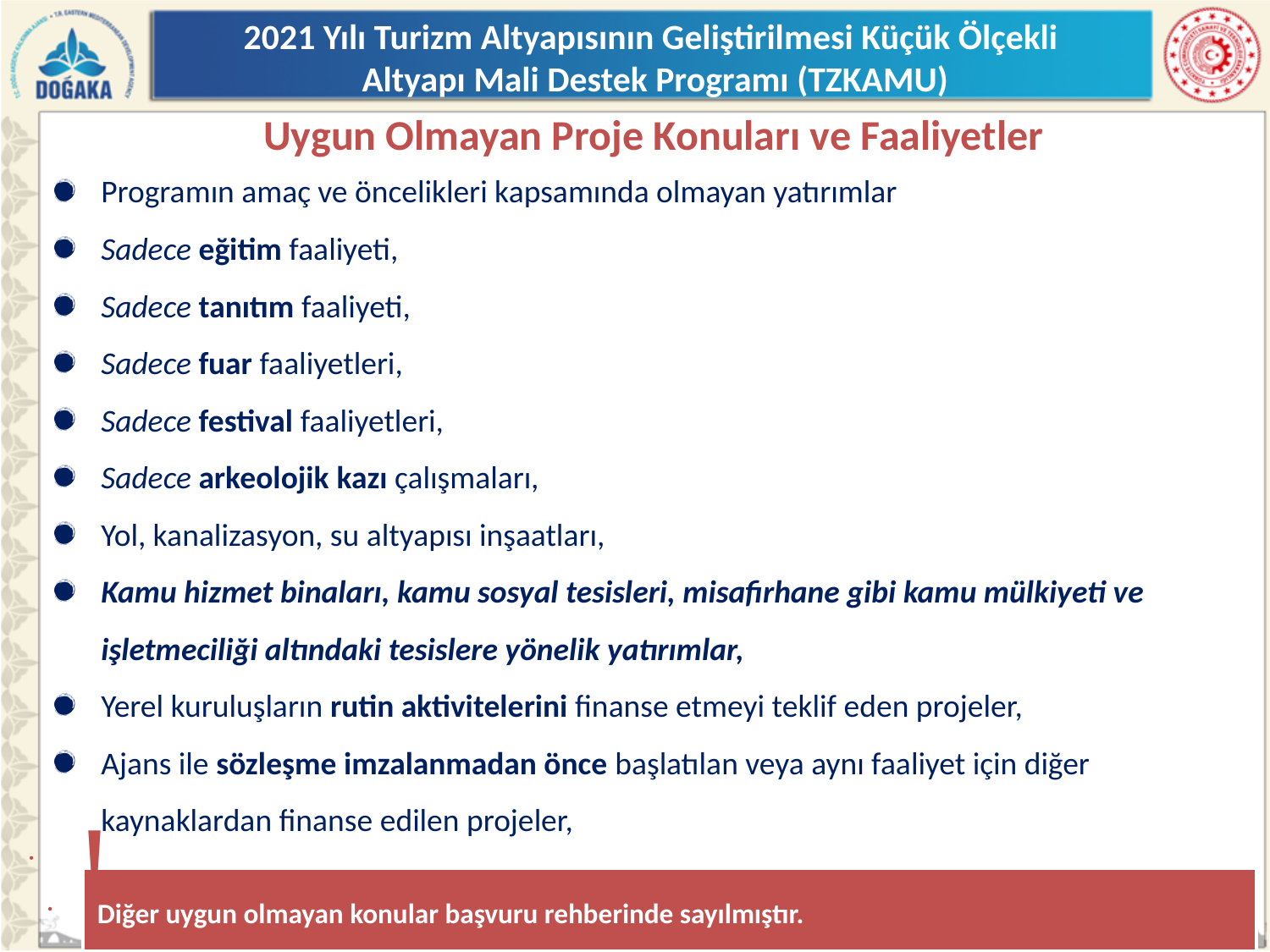

2021 Yılı Turizm Altyapısının Geliştirilmesi Küçük Ölçekli
 Altyapı Mali Destek Programı (TZKAMU)
Uygun Olmayan Proje Konuları ve Faaliyetler
Programın amaç ve öncelikleri kapsamında olmayan yatırımlar
Sadece eğitim faaliyeti,
Sadece tanıtım faaliyeti,
Sadece fuar faaliyetleri,
Sadece festival faaliyetleri,
Sadece arkeolojik kazı çalışmaları,
Yol, kanalizasyon, su altyapısı inşaatları,
Kamu hizmet binaları, kamu sosyal tesisleri, misafirhane gibi kamu mülkiyeti ve işletmeciliği altındaki tesislere yönelik yatırımlar,
Yerel kuruluşların rutin aktivitelerini finanse etmeyi teklif eden projeler,
Ajans ile sözleşme imzalanmadan önce başlatılan veya aynı faaliyet için diğer kaynaklardan finanse edilen projeler,
Diğer uygun olmayan konular başvuru rehberinde sayılmıştır.
11
!